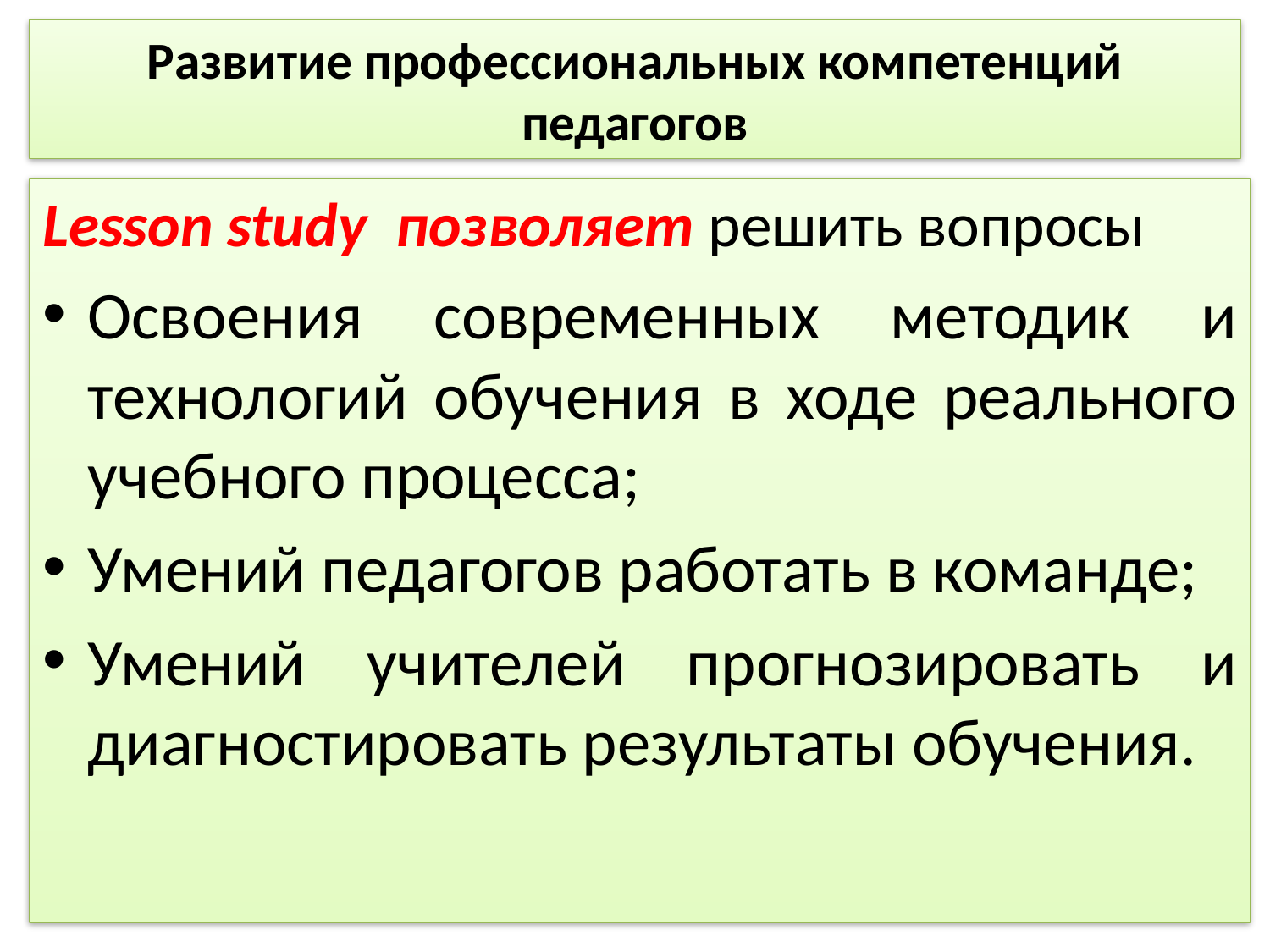

# Развитие профессиональных компетенций педагогов
Lesson study  позволяет решить вопросы
Освоения современных методик и технологий обучения в ходе реального учебного процесса;
Умений педагогов работать в команде;
Умений учителей прогнозировать и диагностировать результаты обучения.